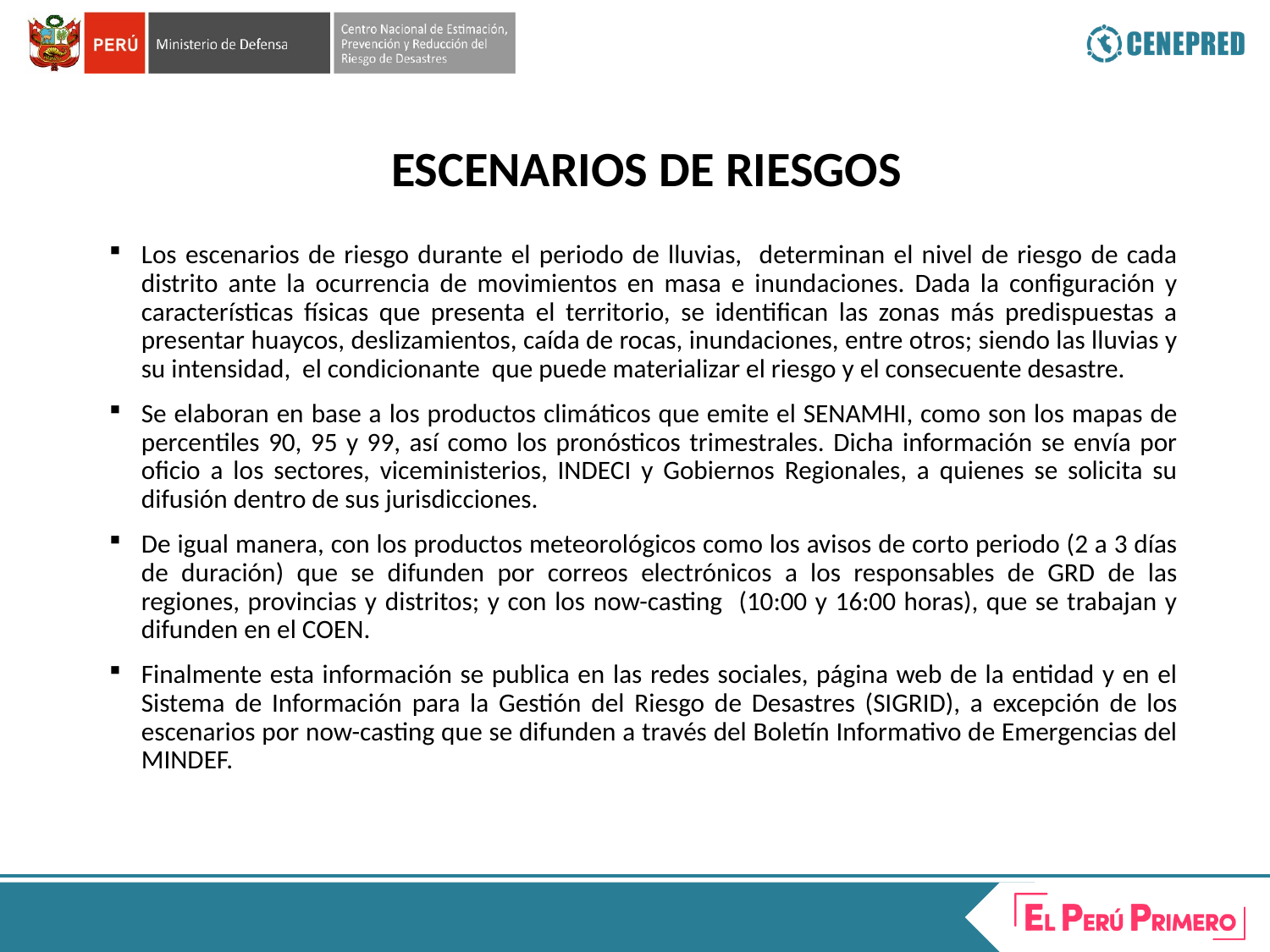

# ESCENARIOS DE RIESGOS
Los escenarios de riesgo durante el periodo de lluvias,  determinan el nivel de riesgo de cada distrito ante la ocurrencia de movimientos en masa e inundaciones. Dada la configuración y características físicas que presenta el territorio, se identifican las zonas más predispuestas a presentar huaycos, deslizamientos, caída de rocas, inundaciones, entre otros; siendo las lluvias y su intensidad,  el condicionante  que puede materializar el riesgo y el consecuente desastre.
Se elaboran en base a los productos climáticos que emite el SENAMHI, como son los mapas de percentiles 90, 95 y 99, así como los pronósticos trimestrales. Dicha información se envía por oficio a los sectores, viceministerios, INDECI y Gobiernos Regionales, a quienes se solicita su difusión dentro de sus jurisdicciones.
De igual manera, con los productos meteorológicos como los avisos de corto periodo (2 a 3 días de duración) que se difunden por correos electrónicos a los responsables de GRD de las regiones, provincias y distritos; y con los now-casting  (10:00 y 16:00 horas), que se trabajan y difunden en el COEN.
Finalmente esta información se publica en las redes sociales, página web de la entidad y en el Sistema de Información para la Gestión del Riesgo de Desastres (SIGRID), a excepción de los escenarios por now-casting que se difunden a través del Boletín Informativo de Emergencias del MINDEF.